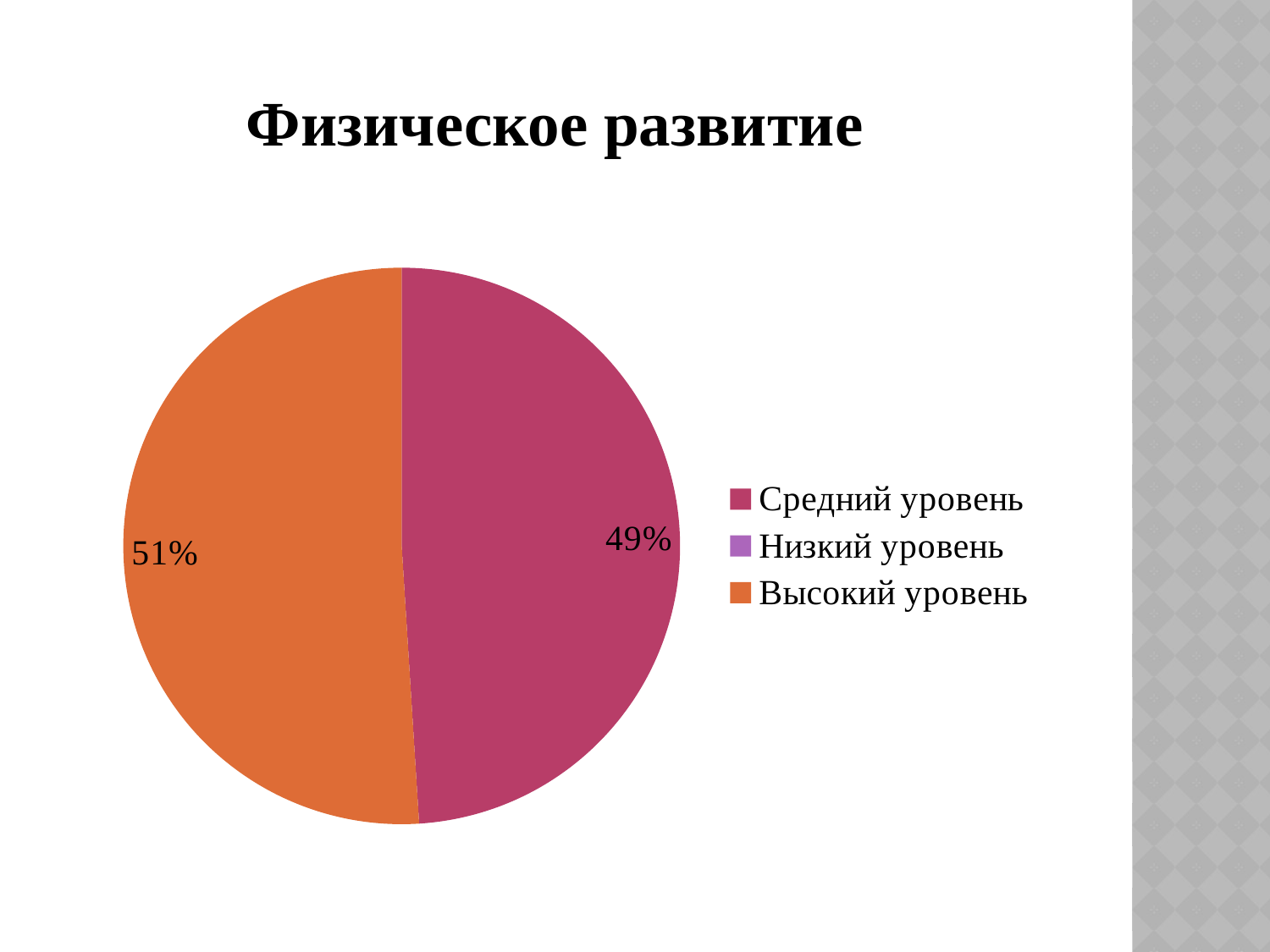

Физическое развитие

### Chart

| Category | Физическое развитие |
|---|---|
| Средний уровень  | 0.4900000000000001 |
| Низкий уровень | 0.0 |
| Высокий уровень | 0.51 |